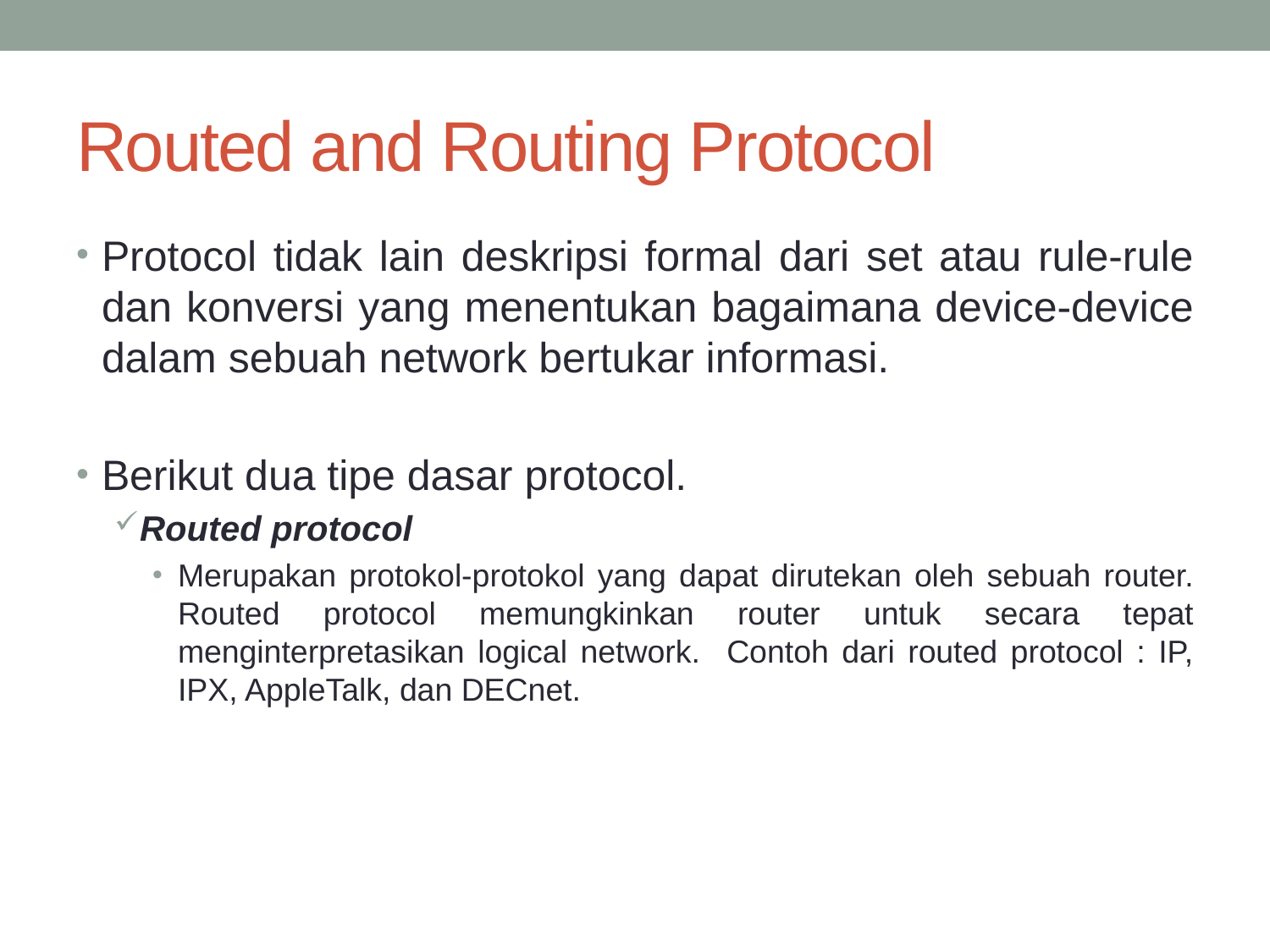

# Routed and Routing Protocol
Protocol tidak lain deskripsi formal dari set atau rule-rule dan konversi yang menentukan bagaimana device-device dalam sebuah network bertukar informasi.

Berikut dua tipe dasar protocol.
Routed protocol
Merupakan protokol-protokol yang dapat dirutekan oleh sebuah router. Routed protocol memungkinkan router untuk secara tepat menginterpretasikan logical network.  Contoh dari routed protocol : IP, IPX, AppleTalk, dan DECnet.